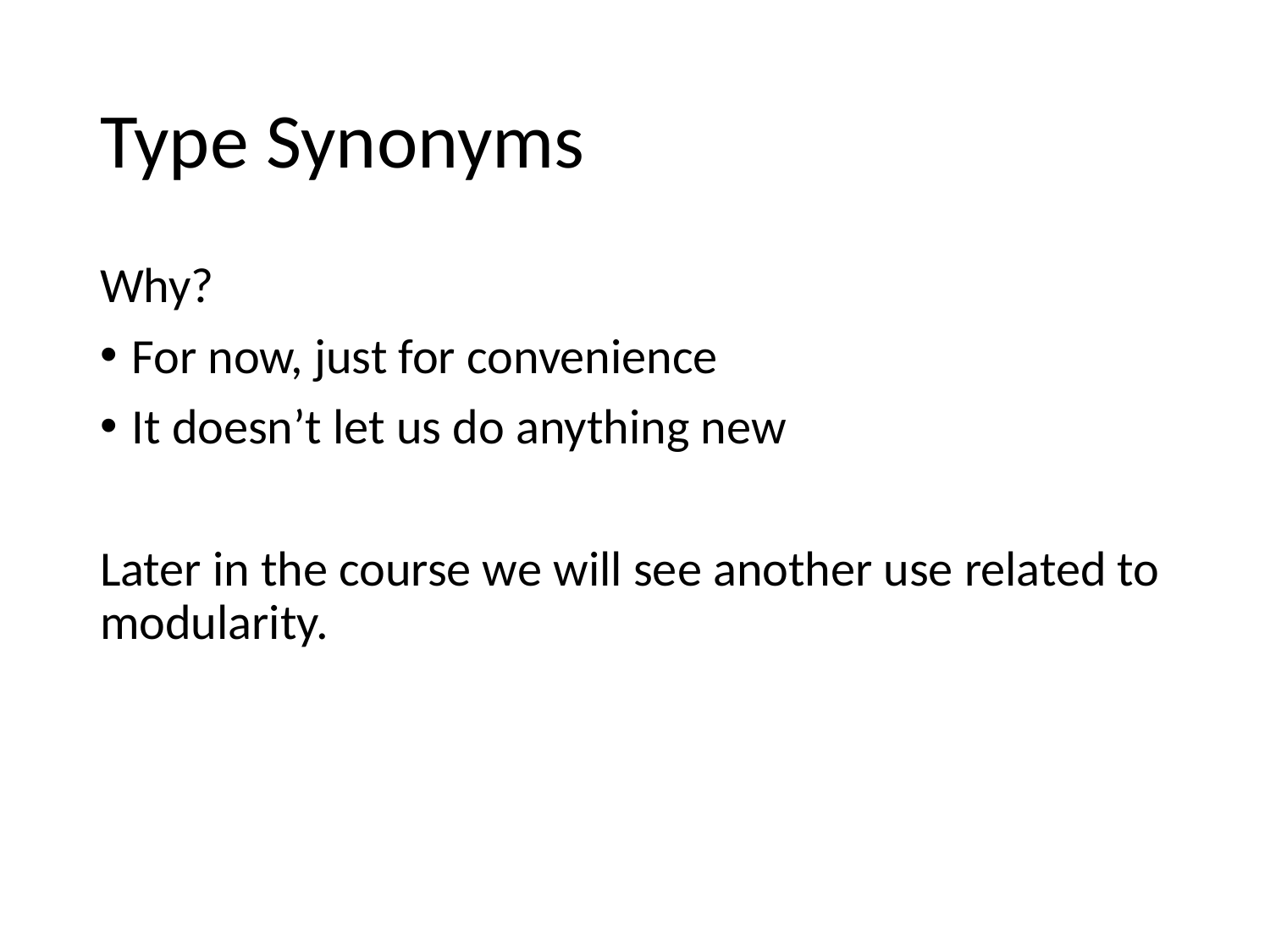

# Type Synonyms
Why?
For now, just for convenience
It doesn’t let us do anything new

Later in the course we will see another use related to modularity.